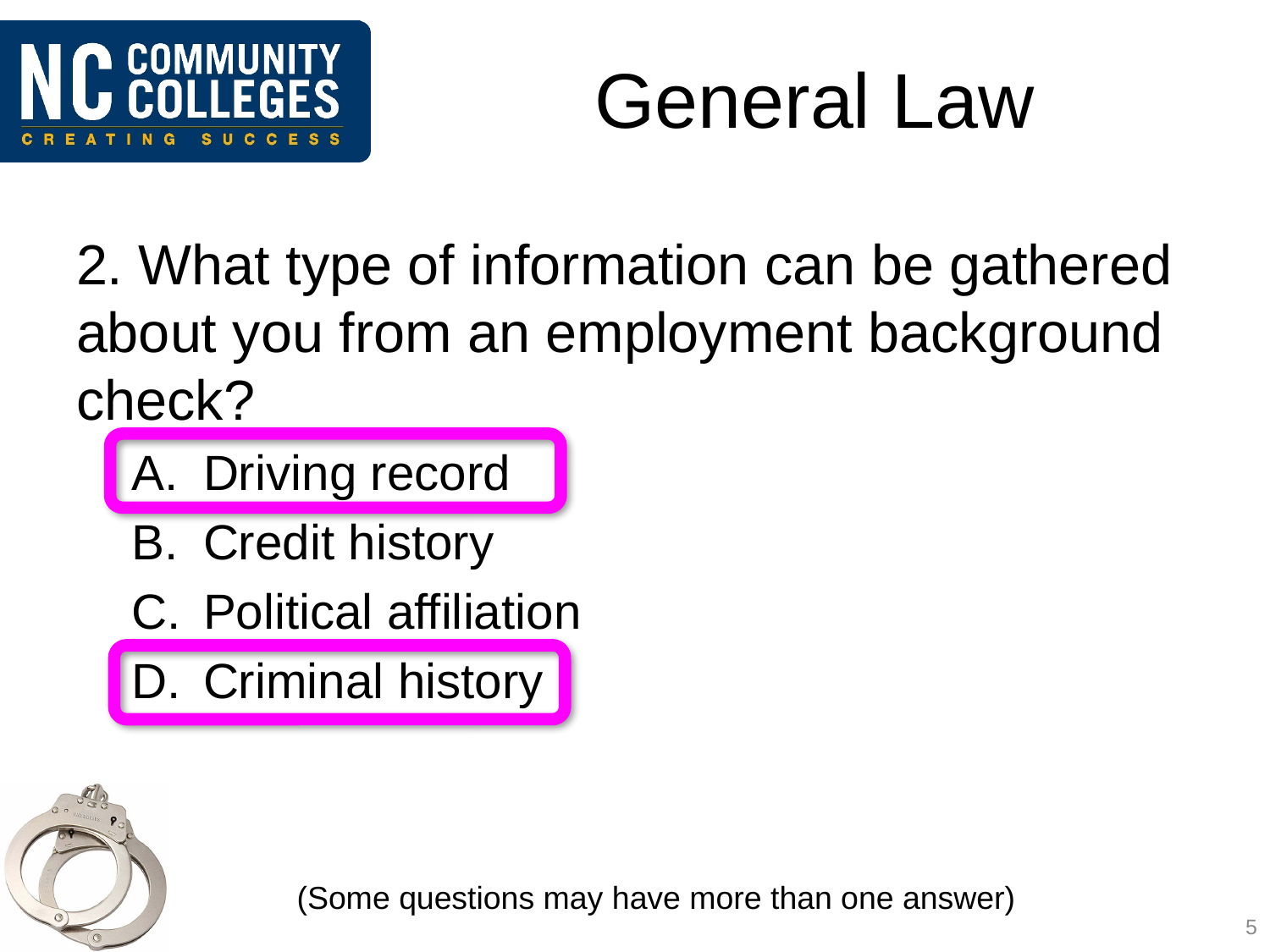

# General Law
2. What type of information can be gathered about you from an employment background check?
Driving record
Credit history
Political affiliation
Criminal history

(Some questions may have more than one answer)
5